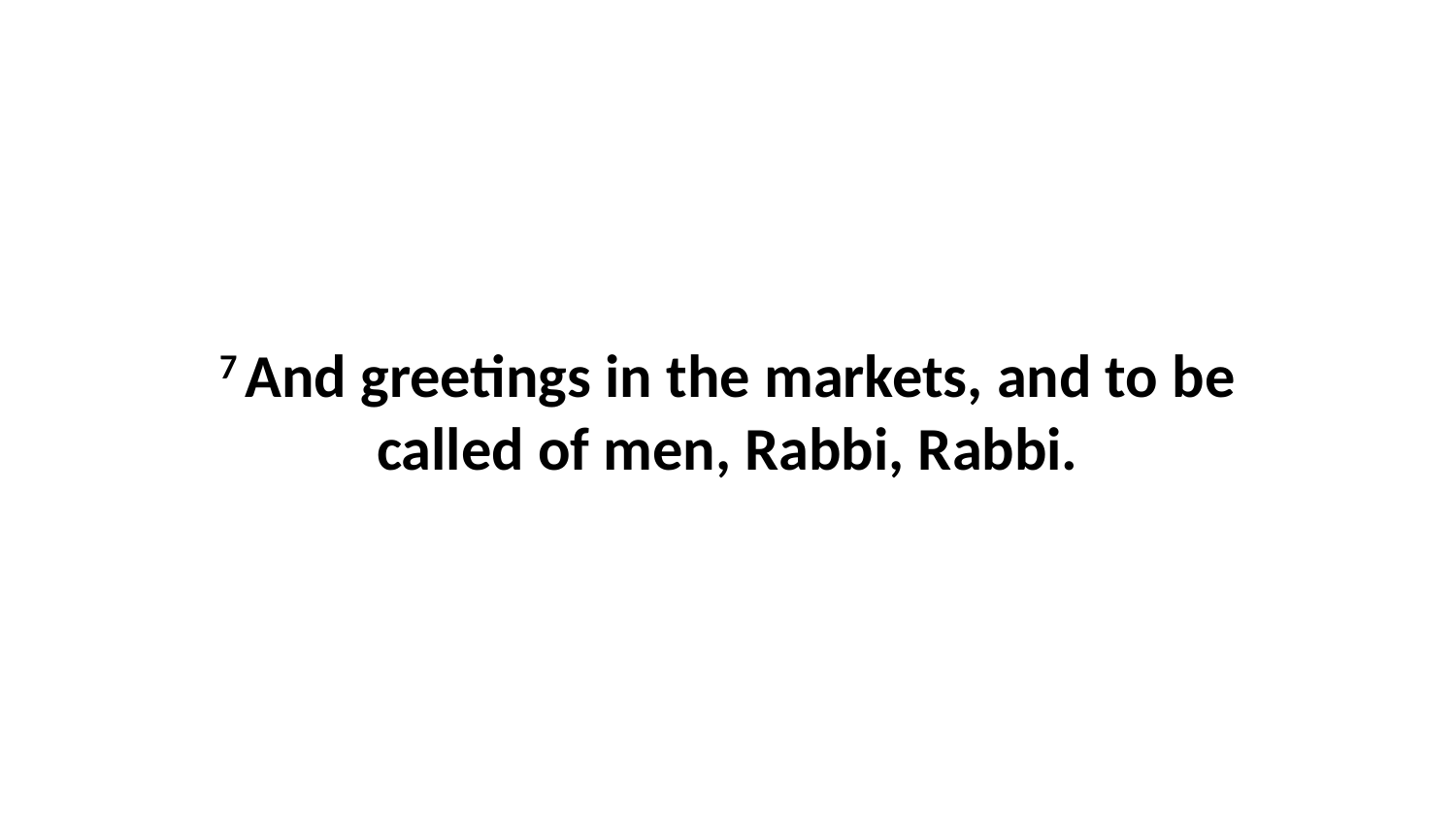

7 And greetings in the markets, and to be called of men, Rabbi, Rabbi.